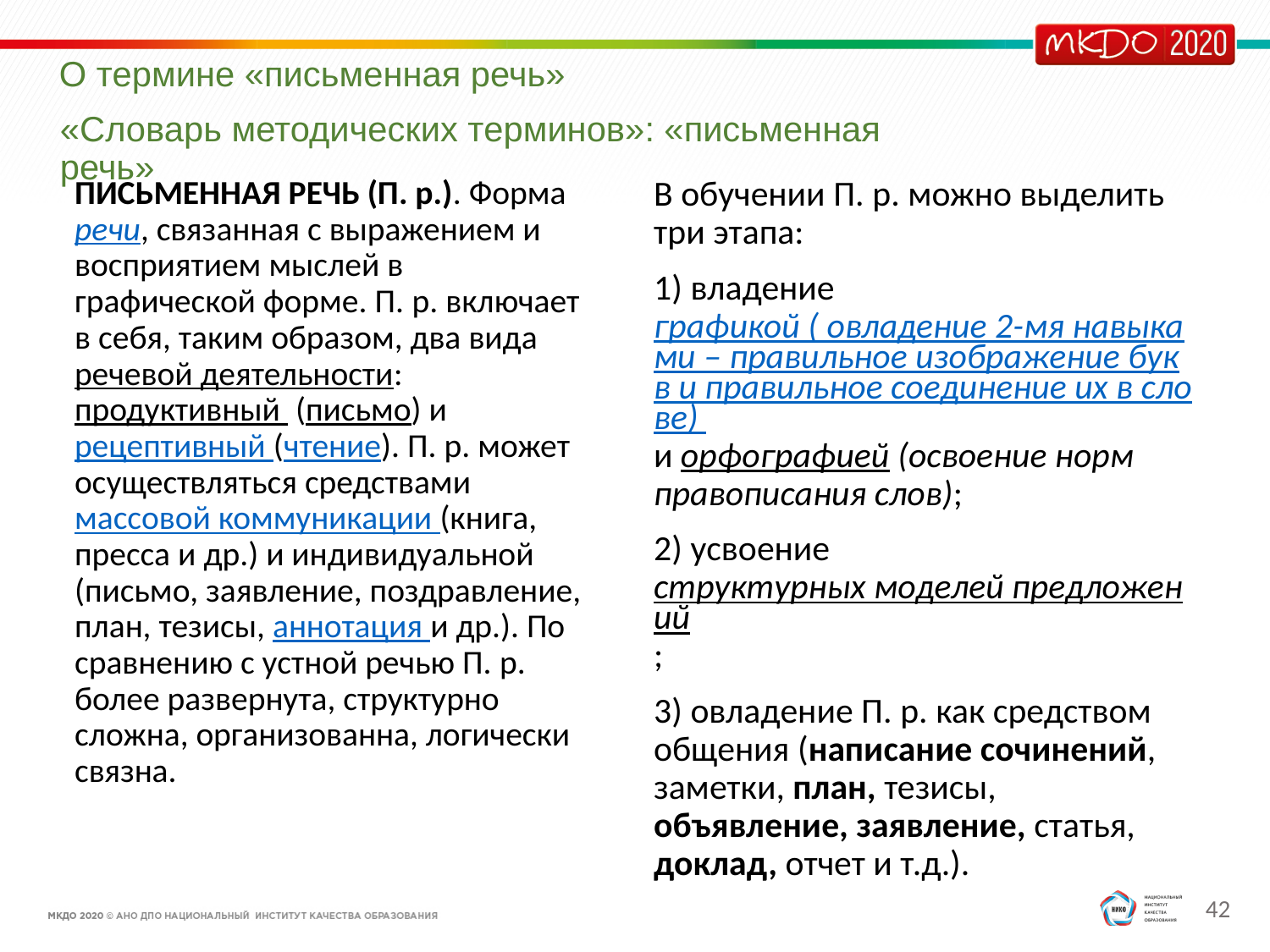

# О термине «письменная речь»
«Словарь методических терминов»: «письменная речь»
ПИСЬМЕННАЯ РЕЧЬ (П. р.). Форма речи, связанная с выражением и восприятием мыслей в графической форме. П. р. включает в себя, таким образом, два вида речевой деятельности:  продуктивный  (письмо) и рецептивный (чтение). П. р. может осуществляться средствами массовой коммуникации (книга, пресса и др.) и индивидуальной (письмо, заявление, поздравление, план, тезисы, аннотация и др.). По сравнению с устной речью П. р. более развернута, структурно сложна, организованна, логически связна.
В обучении П. р. можно выделить три этапа:
1) владение графикой ( овладение 2-мя навыками – правильное изображение букв и правильное соединение их в слове) и орфографией (освоение норм правописания слов);
2) усвоение структурных моделей предложений;
3) овладение П. р. как средством общения (написание сочинений, заметки, план, тезисы, объявление, заявление, статья, доклад, отчет и т.д.).

42